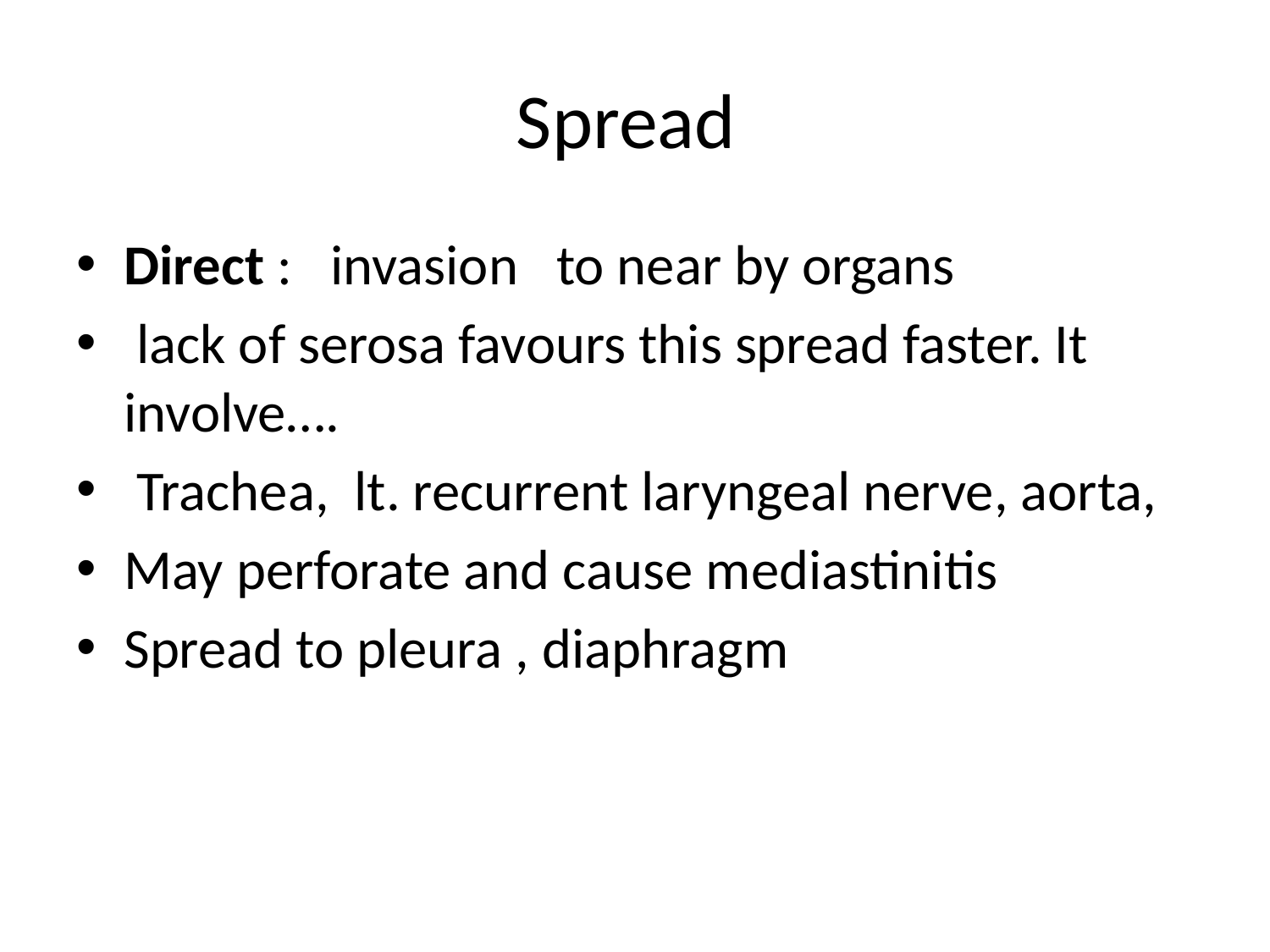

# Spread
Direct :   invasion   to near by organs
 lack of serosa favours this spread faster. It involve….
 Trachea,  lt. recurrent laryngeal nerve, aorta,
May perforate and cause mediastinitis
Spread to pleura , diaphragm